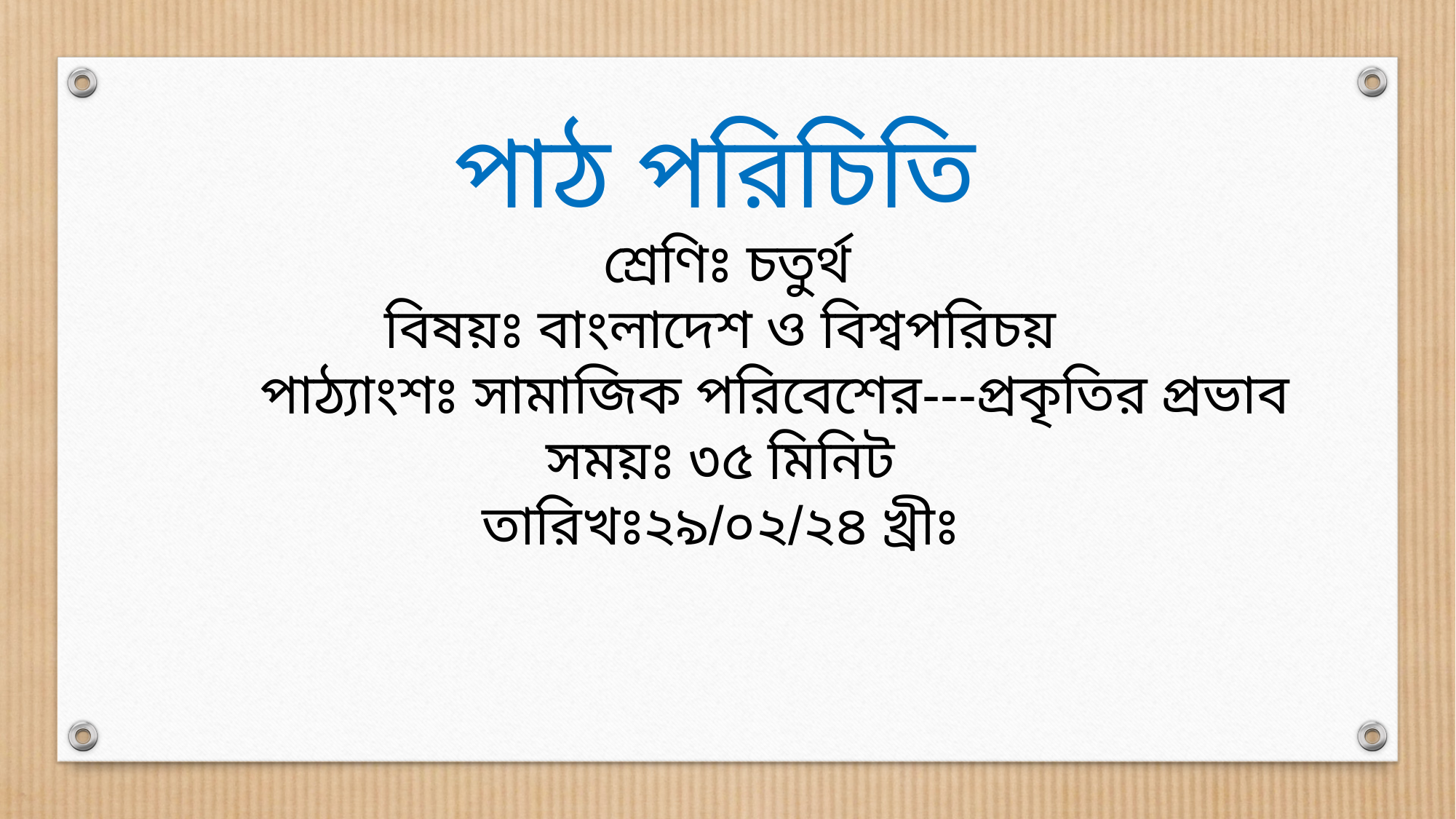

পাঠ পরিচিতি
শ্রেণিঃ চতুর্থ
বিষয়ঃ বাংলাদেশ ও বিশ্বপরিচয়
	পাঠ্যাংশঃ সামাজিক পরিবেশের---প্রকৃতির প্রভাব
সময়ঃ ৩৫ মিনিট
তারিখঃ২৯/০২/২৪ খ্রীঃ